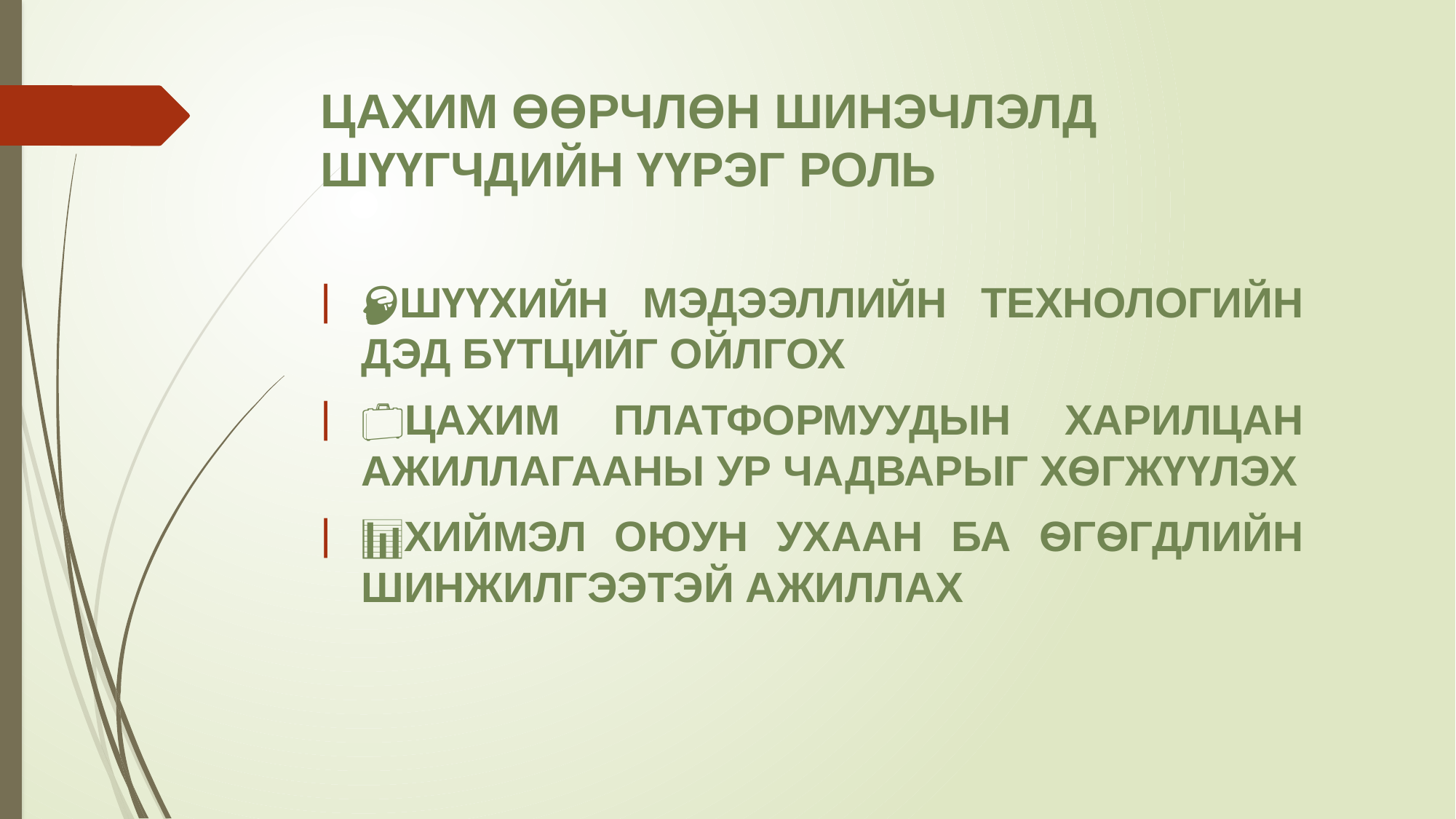

# ЦАХИМ ӨӨРЧЛӨН ШИНЭЧЛЭЛД ШҮҮГЧДИЙН ҮҮРЭГ РОЛЬ
🧠ШҮҮХИЙН МЭДЭЭЛЛИЙН ТЕХНОЛОГИЙН ДЭД БҮТЦИЙГ ОЙЛГОХ
💼ЦАХИМ ПЛАТФОРМУУДЫН ХАРИЛЦАН АЖИЛЛАГААНЫ УР ЧАДВАРЫГ ХѲГЖҮҮЛЭХ
📊ХИЙМЭЛ ОЮУН УХААН БА ѲГѲГДЛИЙН ШИНЖИЛГЭЭТЭЙ АЖИЛЛАХ